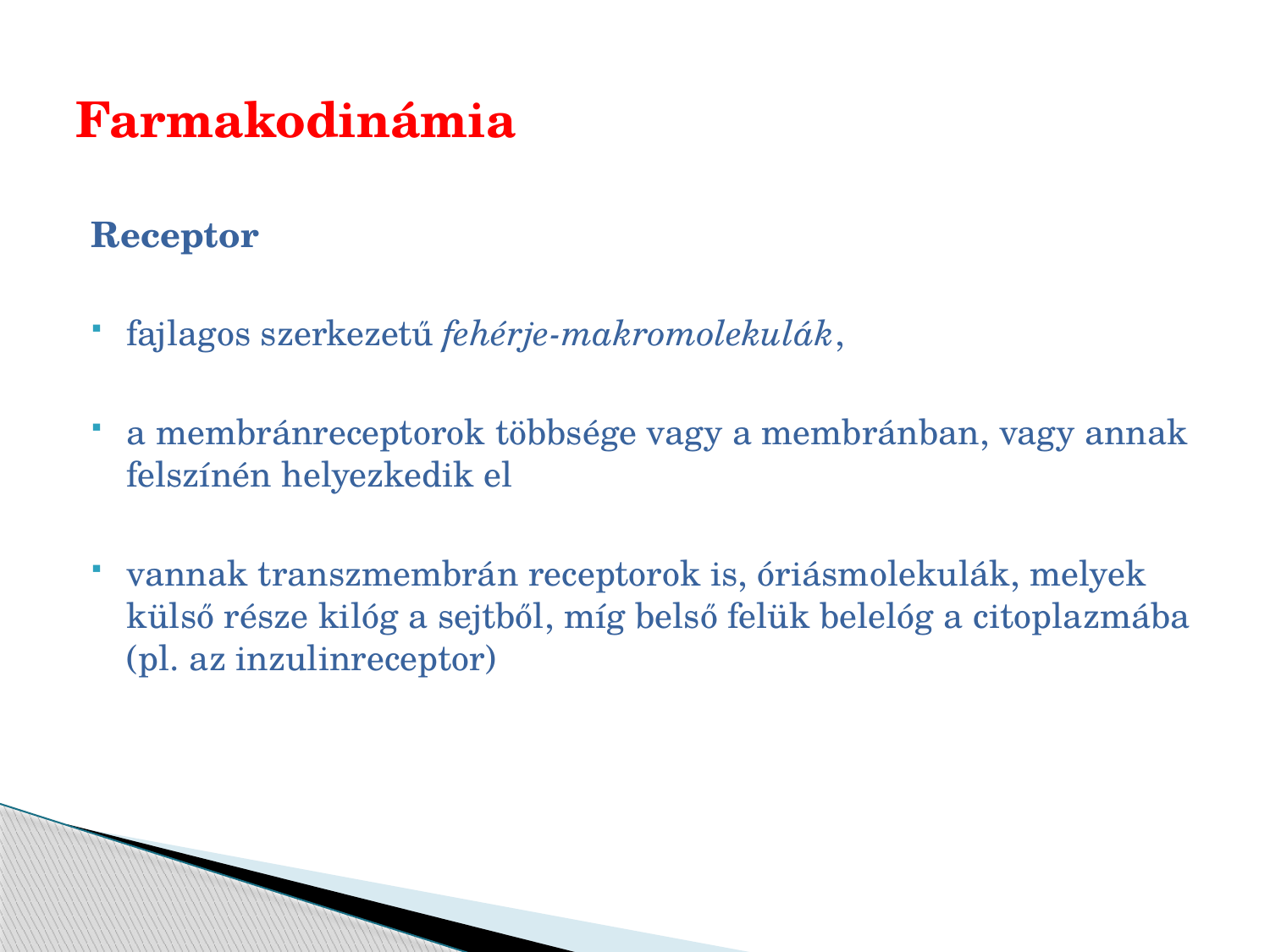

# Farmakodinámia
Receptor

fajlagos szerkezetű fehérje-makromolekulák,

a membránreceptorok többsége vagy a membránban, vagy annak felszínén helyezkedik el

vannak transzmembrán receptorok is, óriásmolekulák, melyek külső része kilóg a sejtből, míg belső felük belelóg a citoplazmába (pl. az inzulinreceptor)